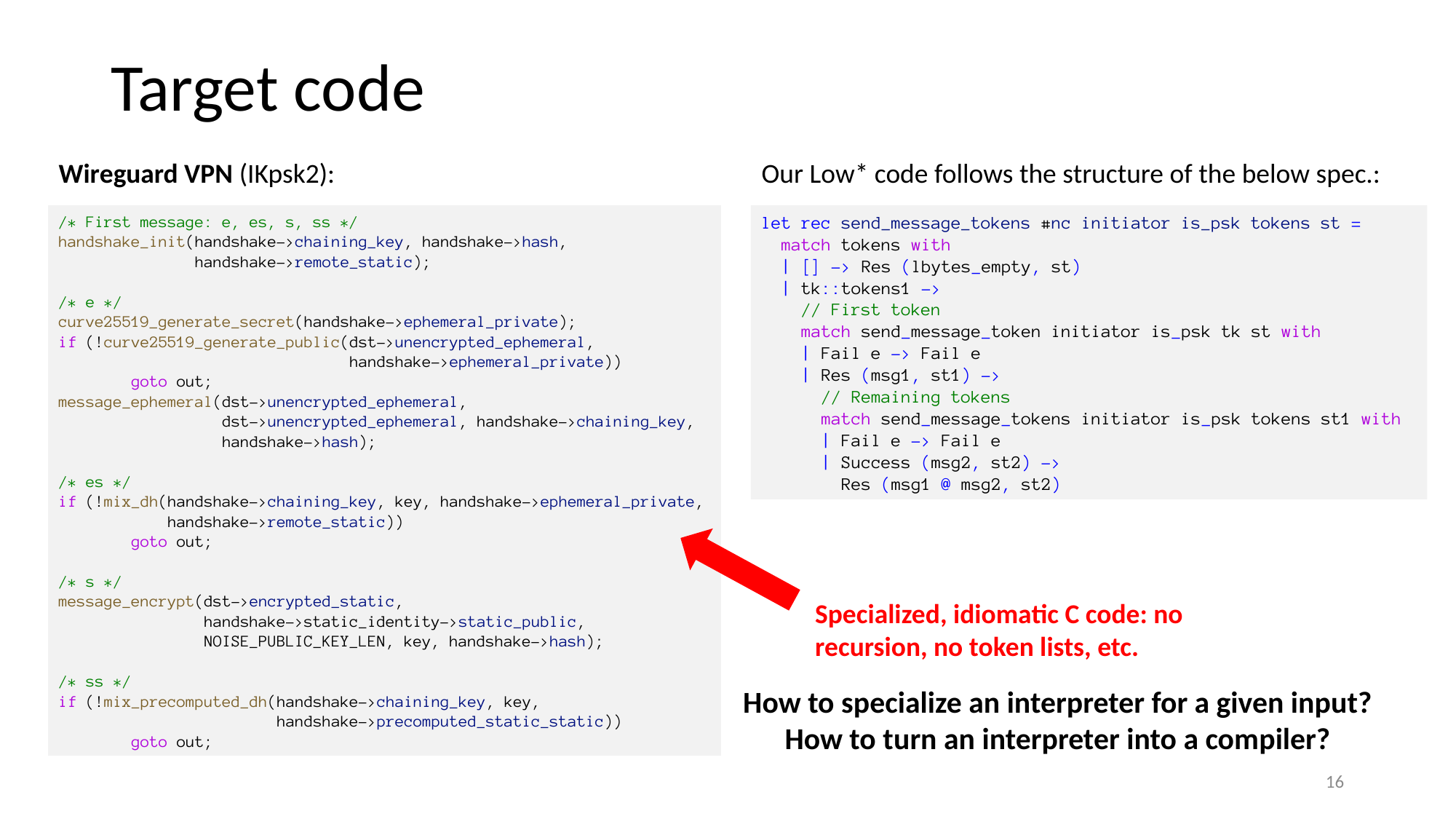

# Target code
Wireguard VPN (IKpsk2):
Our Low* code follows the structure of the below spec.:
/* First message: e, es, s, ss */
handshake_init(handshake->chaining_key, handshake->hash,
               handshake->remote_static);

/* e */
curve25519_generate_secret(handshake->ephemeral_private);
if (!curve25519_generate_public(dst->unencrypted_ephemeral,
                                handshake->ephemeral_private))
        goto out;
message_ephemeral(dst->unencrypted_ephemeral,
                  dst->unencrypted_ephemeral, handshake->chaining_key,
                  handshake->hash);

/* es */
if (!mix_dh(handshake->chaining_key, key, handshake->ephemeral_private,
            handshake->remote_static))
        goto out;

/* s */
message_encrypt(dst->encrypted_static,
                handshake->static_identity->static_public,
                NOISE_PUBLIC_KEY_LEN, key, handshake->hash);

/* ss */
if (!mix_precomputed_dh(handshake->chaining_key, key,
                        handshake->precomputed_static_static))
        goto out;
let rec send_message_tokens #nc initiator is_psk tokens st =
  match tokens with
  | [] -> Res (lbytes_empty, st)
  | tk::tokens1 ->
    // First token
    match send_message_token initiator is_psk tk st with
    | Fail e -> Fail e
    | Res (msg1, st1) ->
      // Remaining tokens
      match send_message_tokens initiator is_psk tokens st1 with
      | Fail e -> Fail e
      | Success (msg2, st2) ->
        Res (msg1 @ msg2, st2)

Specialized, idiomatic C code: no recursion, no token lists, etc.
How to specialize an interpreter for a given input?
How to turn an interpreter into a compiler?
16